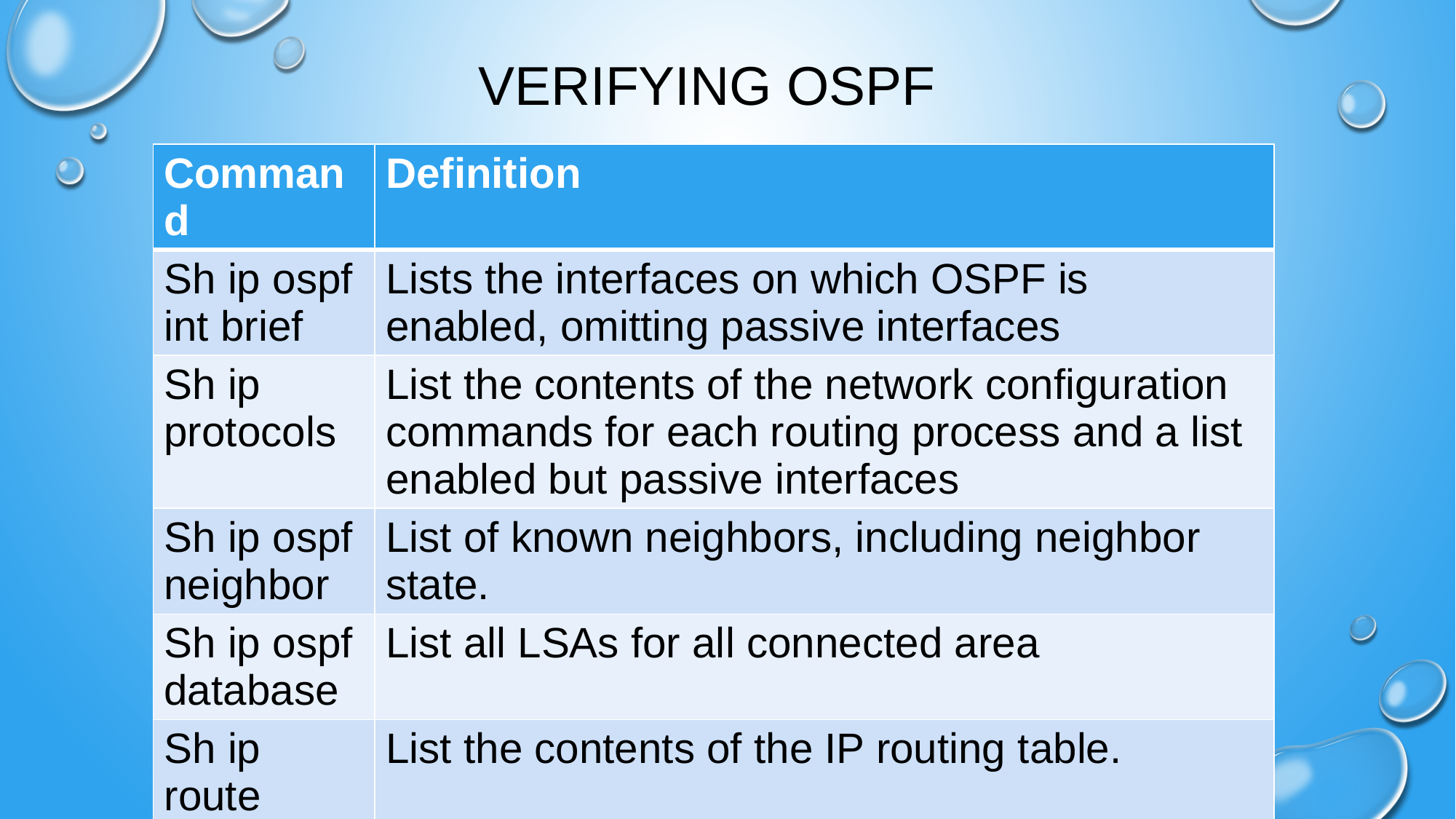

# Verifying OSPF
| Command | Definition |
| --- | --- |
| Sh ip ospf int brief | Lists the interfaces on which OSPF is enabled, omitting passive interfaces |
| Sh ip protocols | List the contents of the network configuration commands for each routing process and a list enabled but passive interfaces |
| Sh ip ospf neighbor | List of known neighbors, including neighbor state. |
| Sh ip ospf database | List all LSAs for all connected area |
| Sh ip route | List the contents of the IP routing table. |